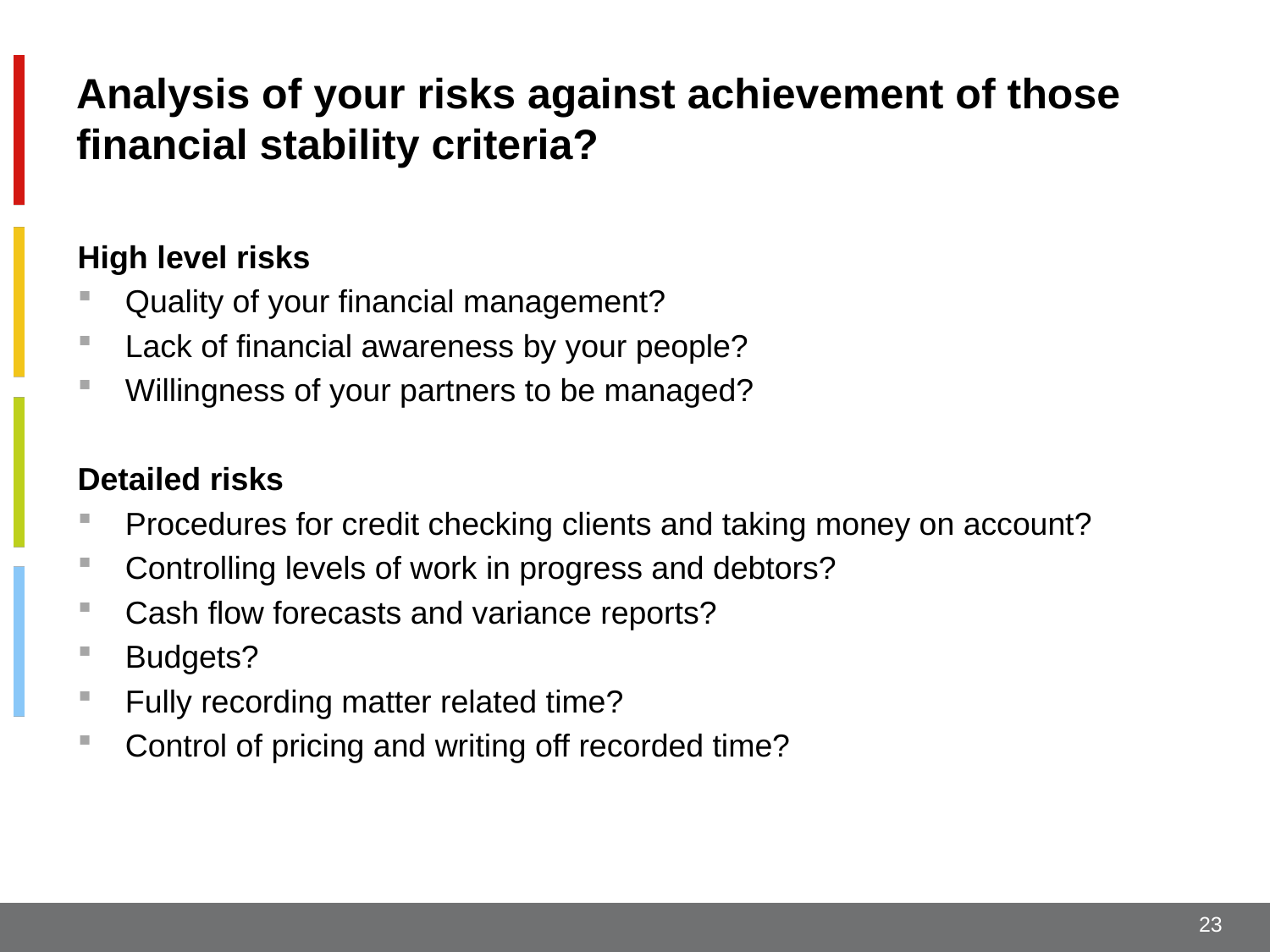

# Analysis of your risks against achievement of those financial stability criteria?

High level risks
Quality of your financial management?
Lack of financial awareness by your people?
Willingness of your partners to be managed?

Detailed risks
Procedures for credit checking clients and taking money on account?
Controlling levels of work in progress and debtors?
Cash flow forecasts and variance reports?
Budgets?
Fully recording matter related time?
Control of pricing and writing off recorded time?

23